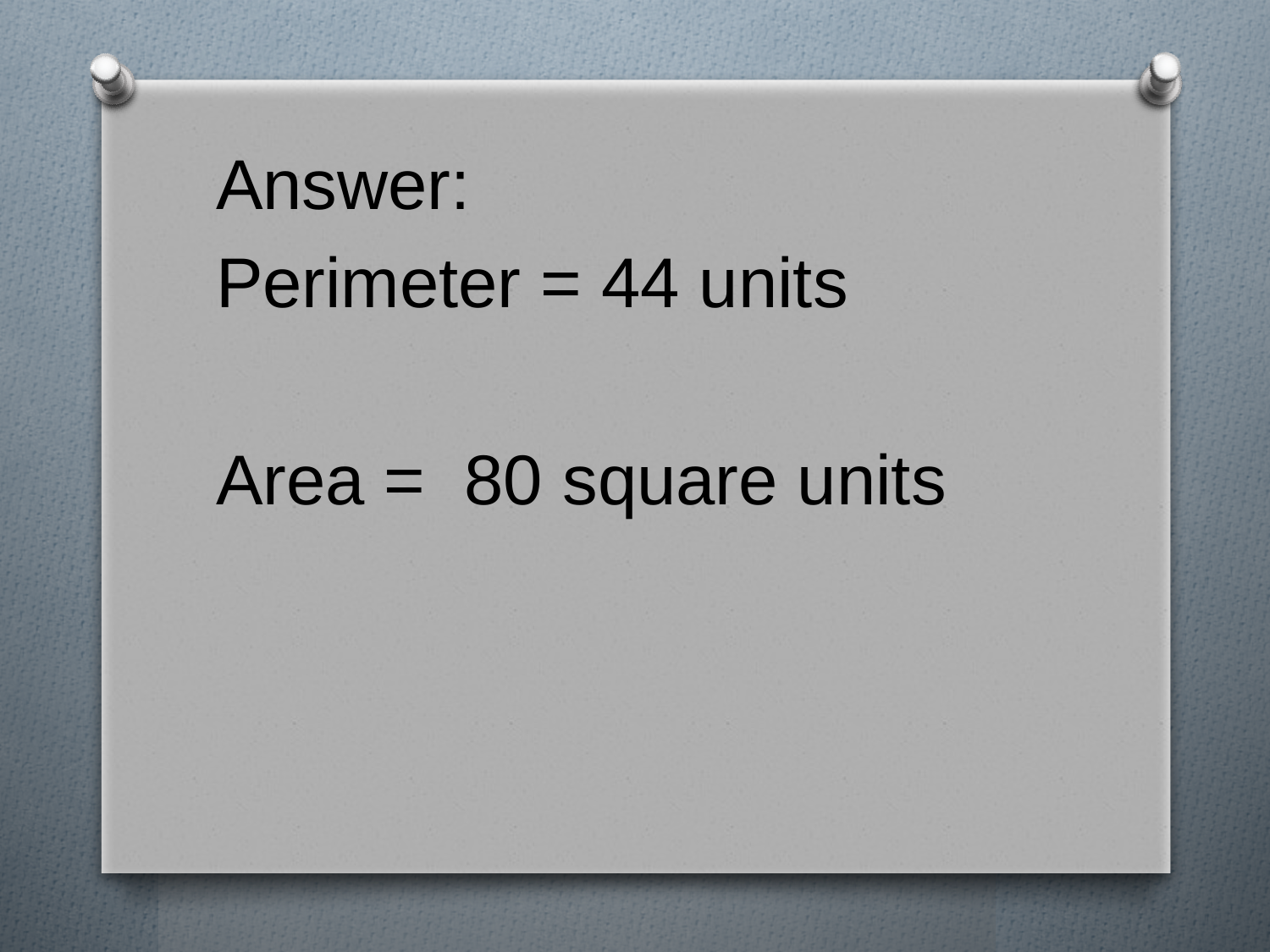

Answer:
Perimeter = 44 units

Area =  80 square units